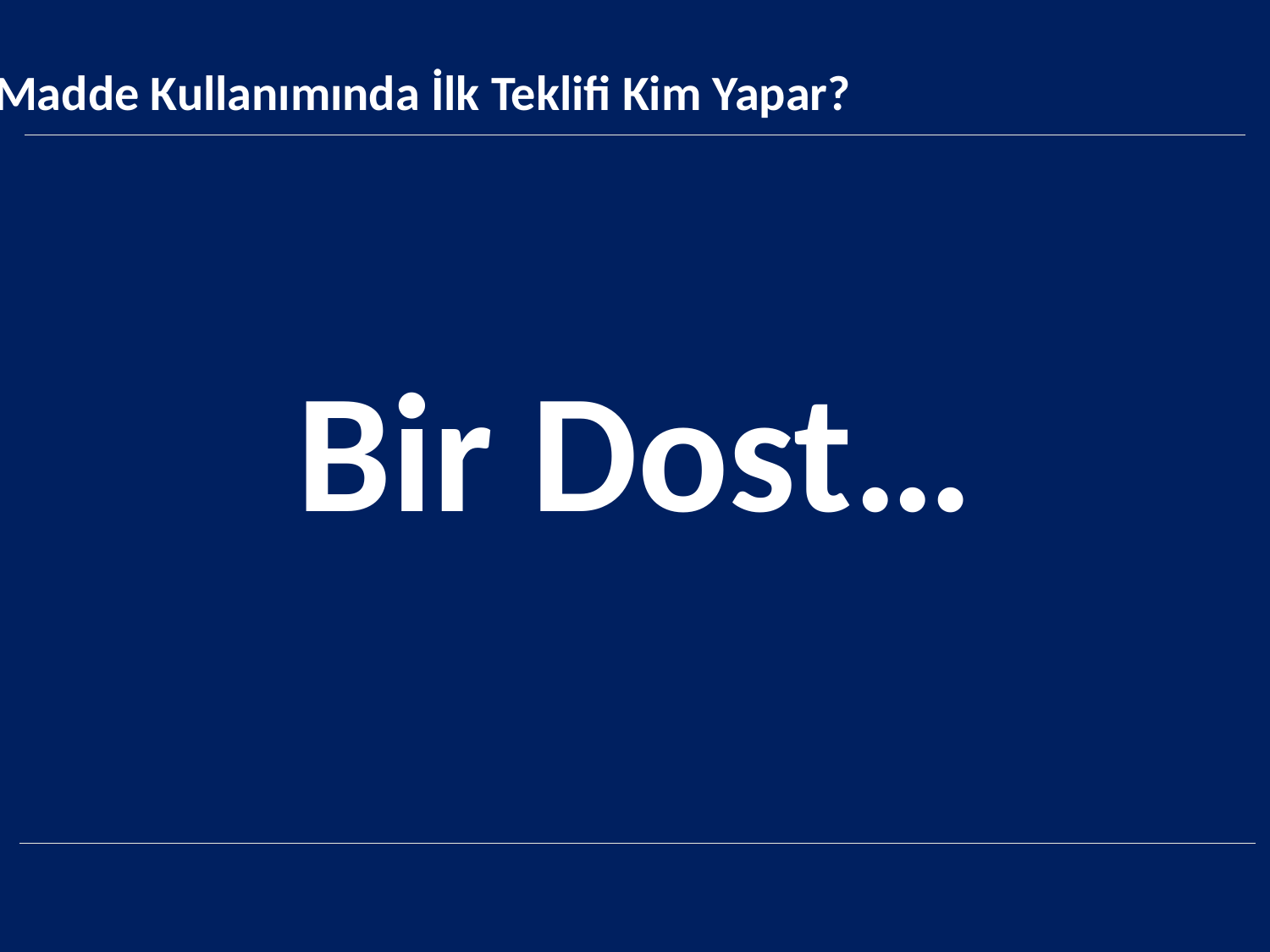

Madde Kullanımında İlk Teklifi Kim Yapar?
Bir Dost…